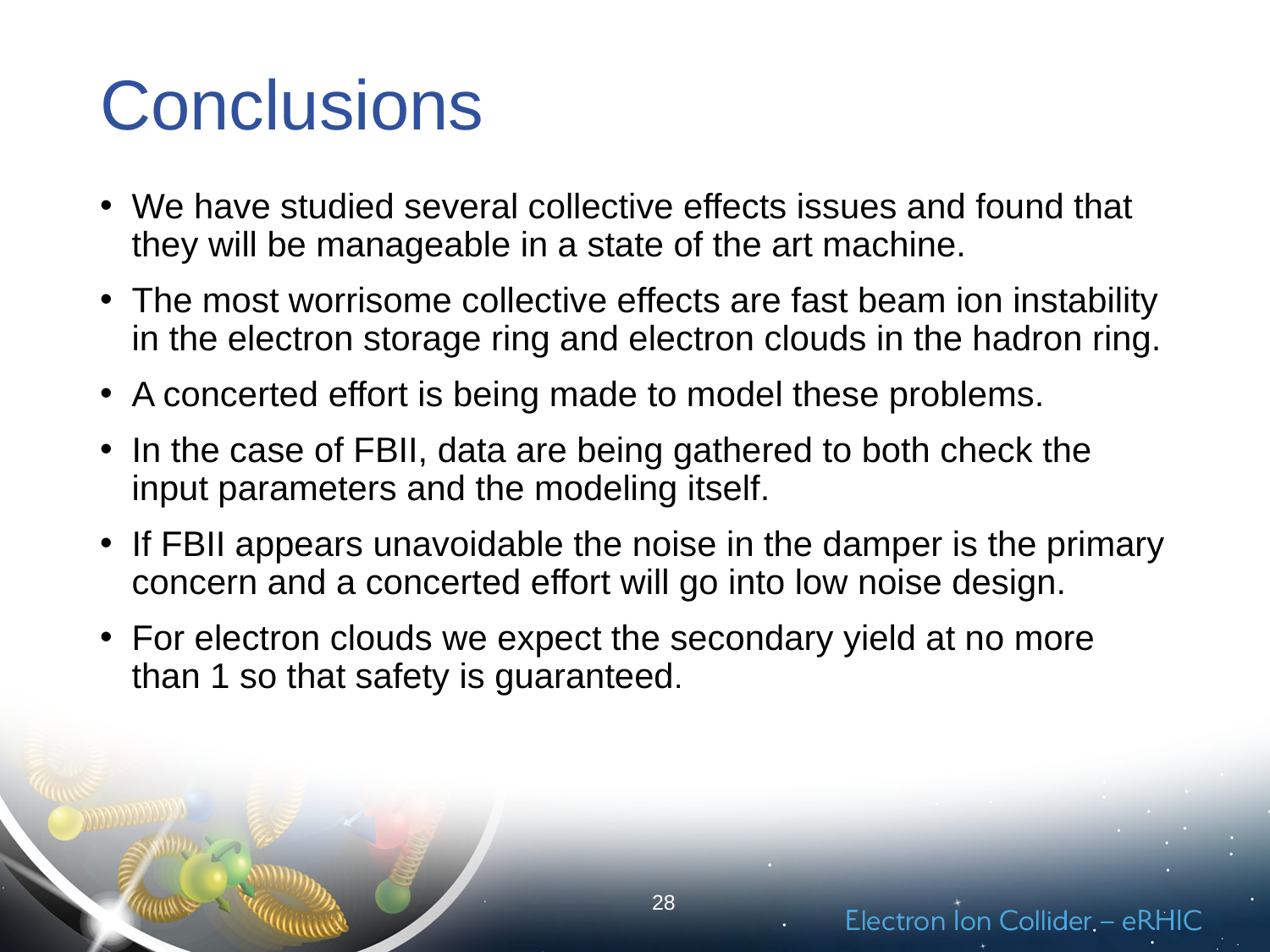

# Conclusions
We have studied several collective effects issues and found that they will be manageable in a state of the art machine.
The most worrisome collective effects are fast beam ion instability in the electron storage ring and electron clouds in the hadron ring.
A concerted effort is being made to model these problems.
In the case of FBII, data are being gathered to both check the input parameters and the modeling itself.
If FBII appears unavoidable the noise in the damper is the primary concern and a concerted effort will go into low noise design.
For electron clouds we expect the secondary yield at no more than 1 so that safety is guaranteed.
28